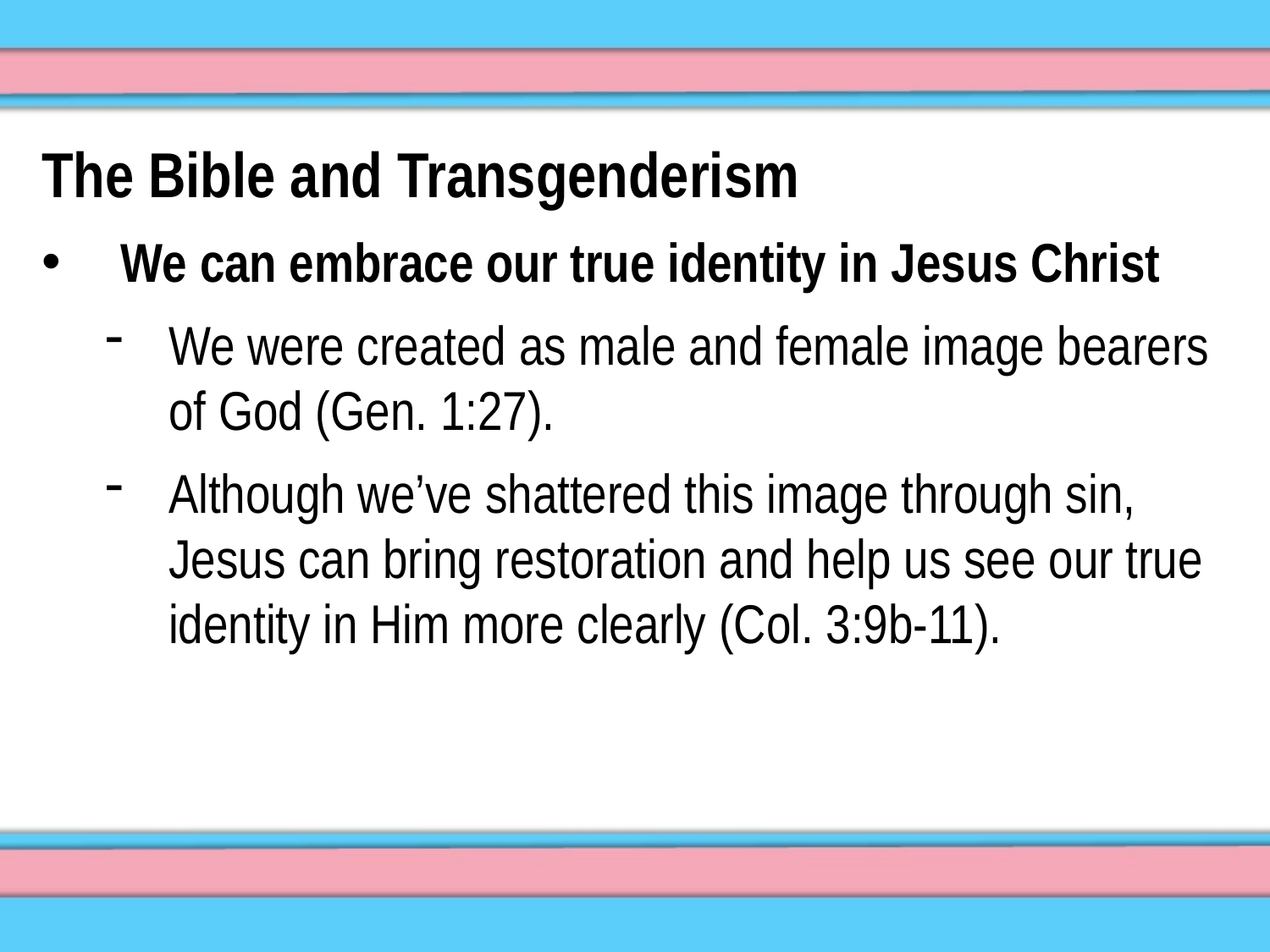

The Bible and Transgenderism

We can embrace our true identity in Jesus Christ

We were created as male and female image bearers of God (Gen. 1:27).

Although we’ve shattered this image through sin, Jesus can bring restoration and help us see our true identity in Him more clearly (Col. 3:9b-11).